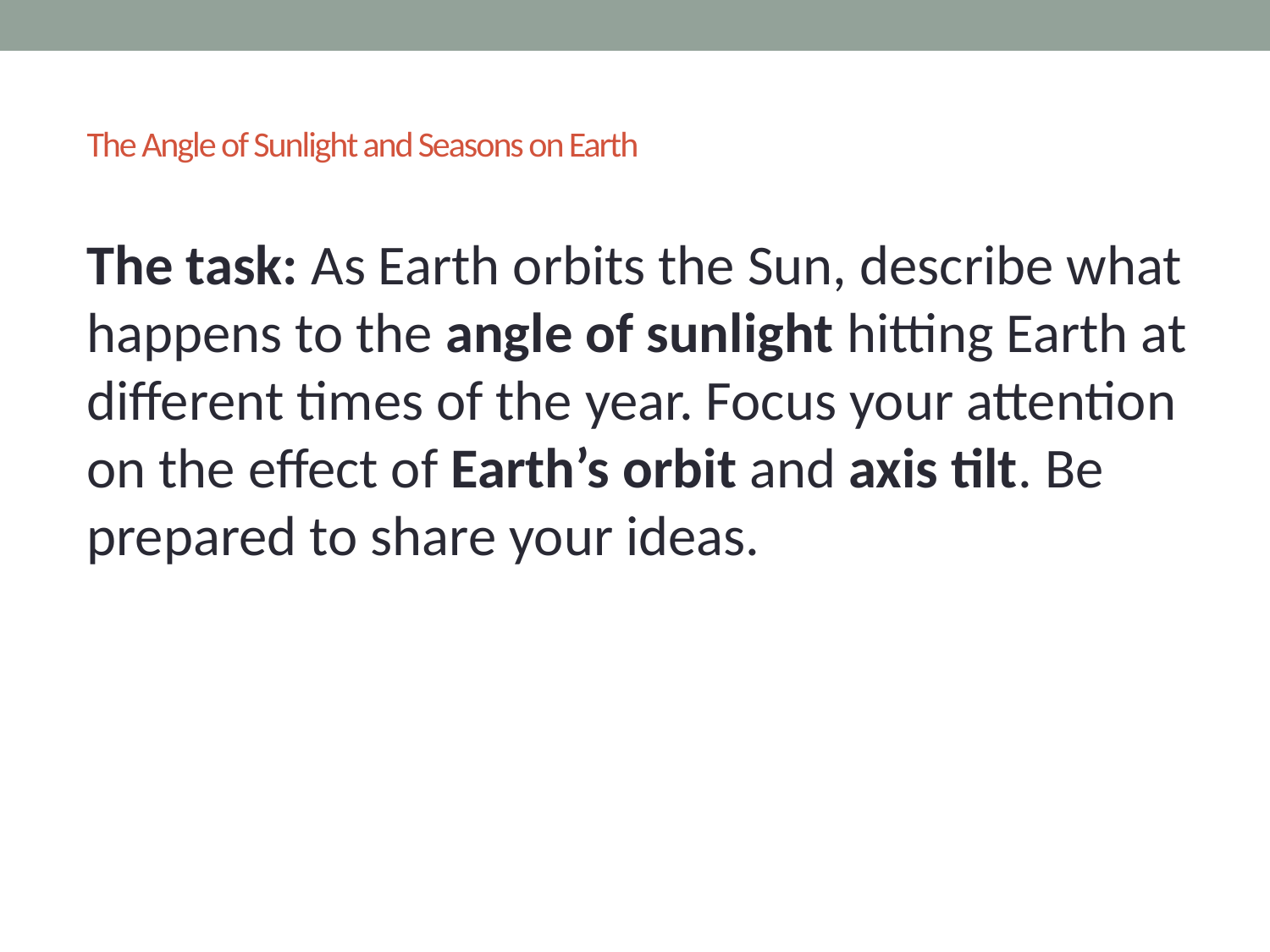

# The Angle of Sunlight and Seasons on Earth
The task: As Earth orbits the Sun, describe what happens to the angle of sunlight hitting Earth at different times of the year. Focus your attention on the effect of Earth’s orbit and axis tilt. Be prepared to share your ideas.